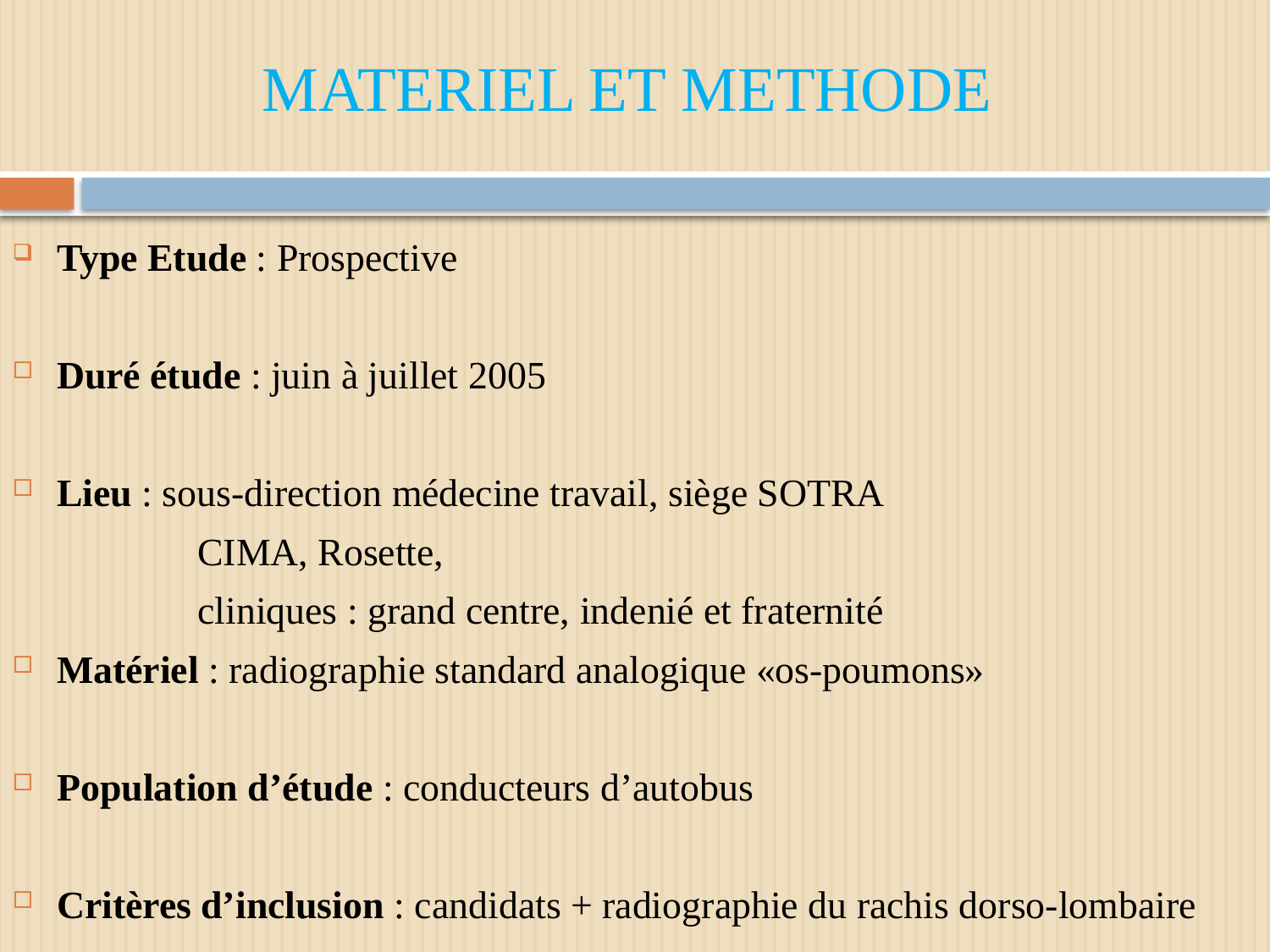

# MATERIEL ET METHODE
Type Etude : Prospective

Duré étude : juin à juillet 2005

Lieu : sous-direction médecine travail, siège SOTRA
                   CIMA, Rosette,
                   cliniques : grand centre, indenié et fraternité
Matériel : radiographie standard analogique «os-poumons»

Population d’étude : conducteurs d’autobus

Critères d’inclusion : candidats + radiographie du rachis dorso-lombaire